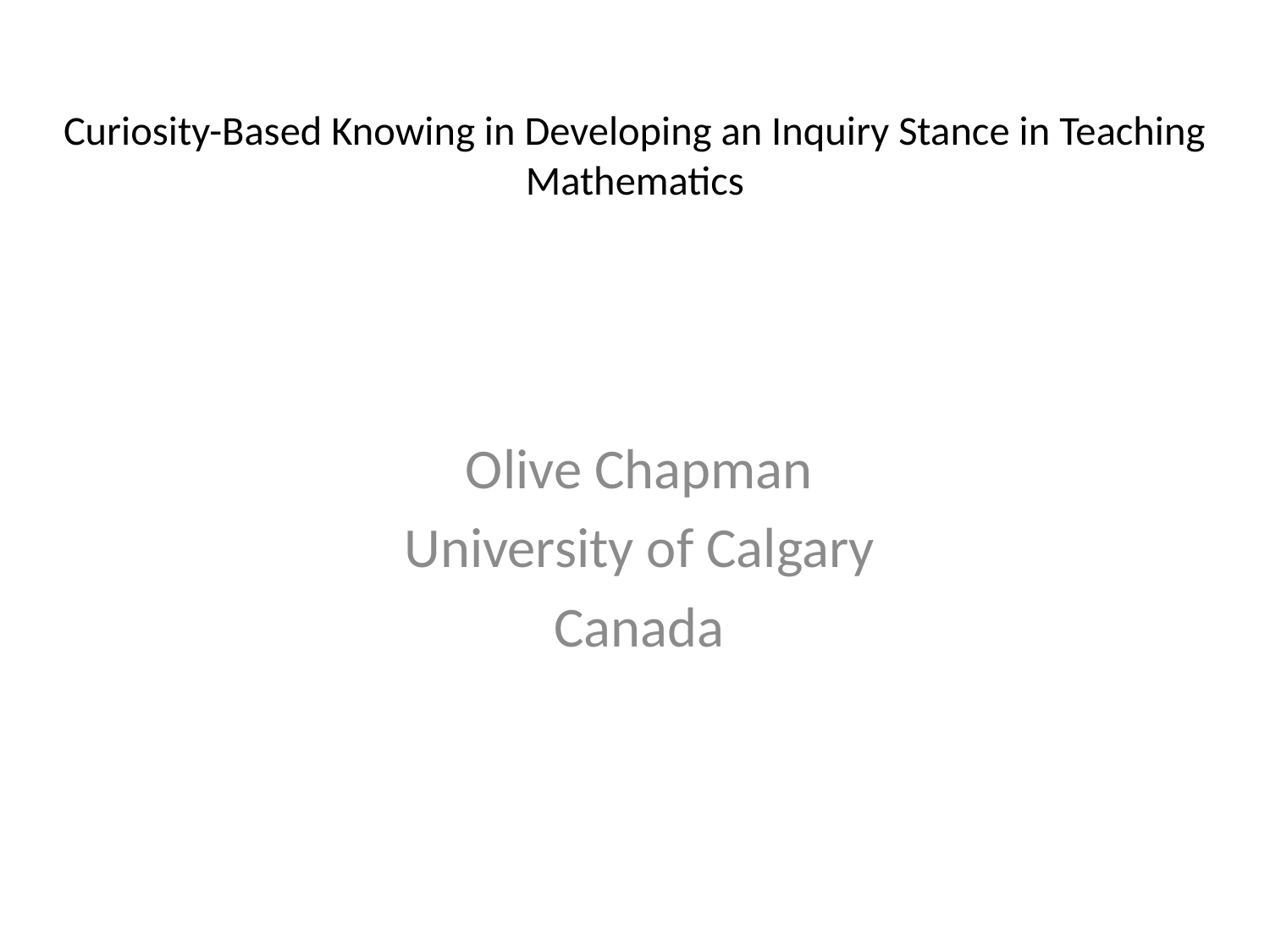

# Curiosity-Based Knowing in Developing an Inquiry Stance in Teaching Mathematics
Olive Chapman
University of Calgary
Canada